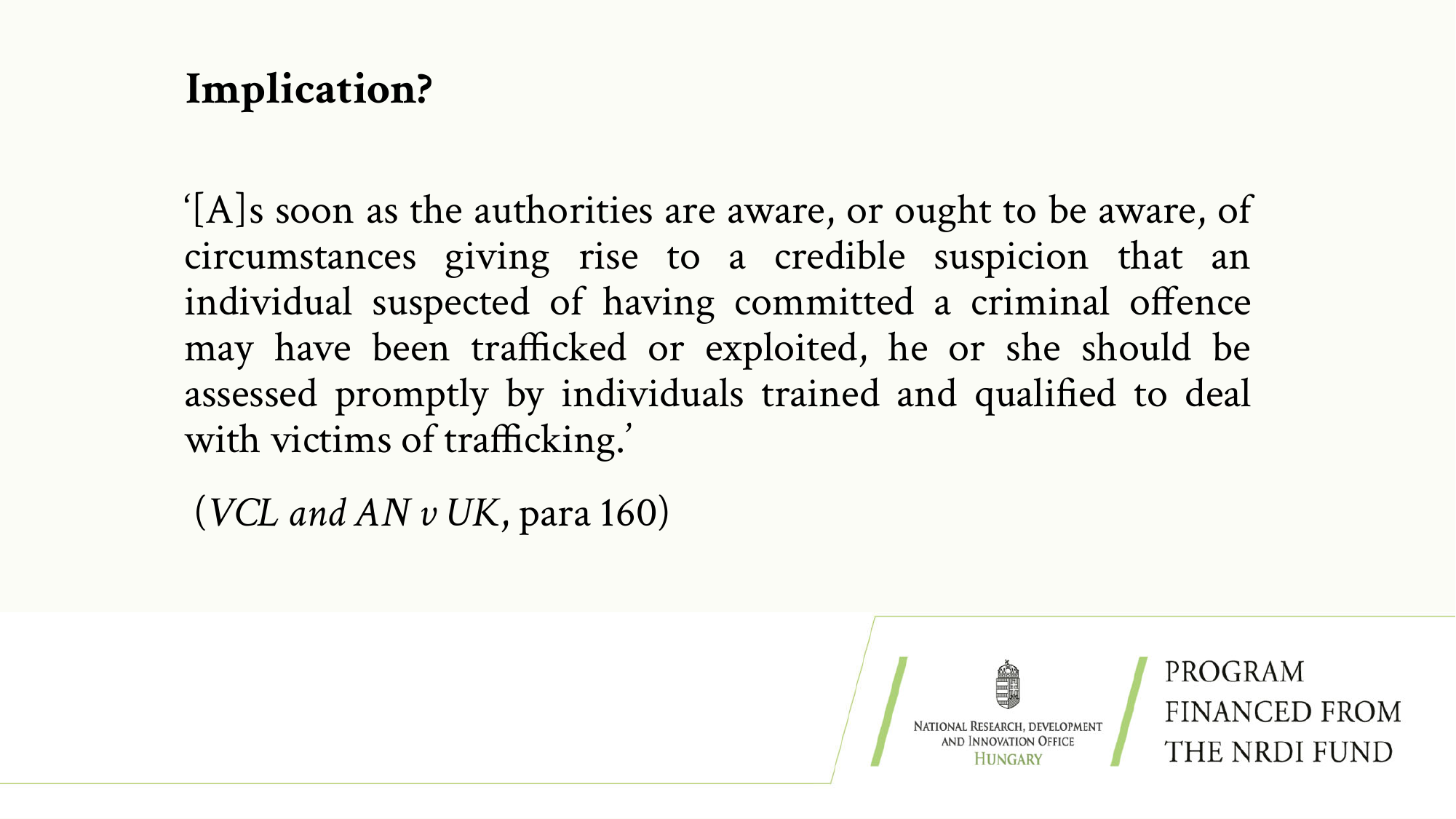

# Implication?
‘[A]s soon as the authorities are aware, or ought to be aware, of circumstances giving rise to a credible suspicion that an individual suspected of having committed a criminal offence may have been trafficked or exploited, he or she should be assessed promptly by individuals trained and qualified to deal with victims of trafficking.’
 (VCL and AN v UK, para 160)